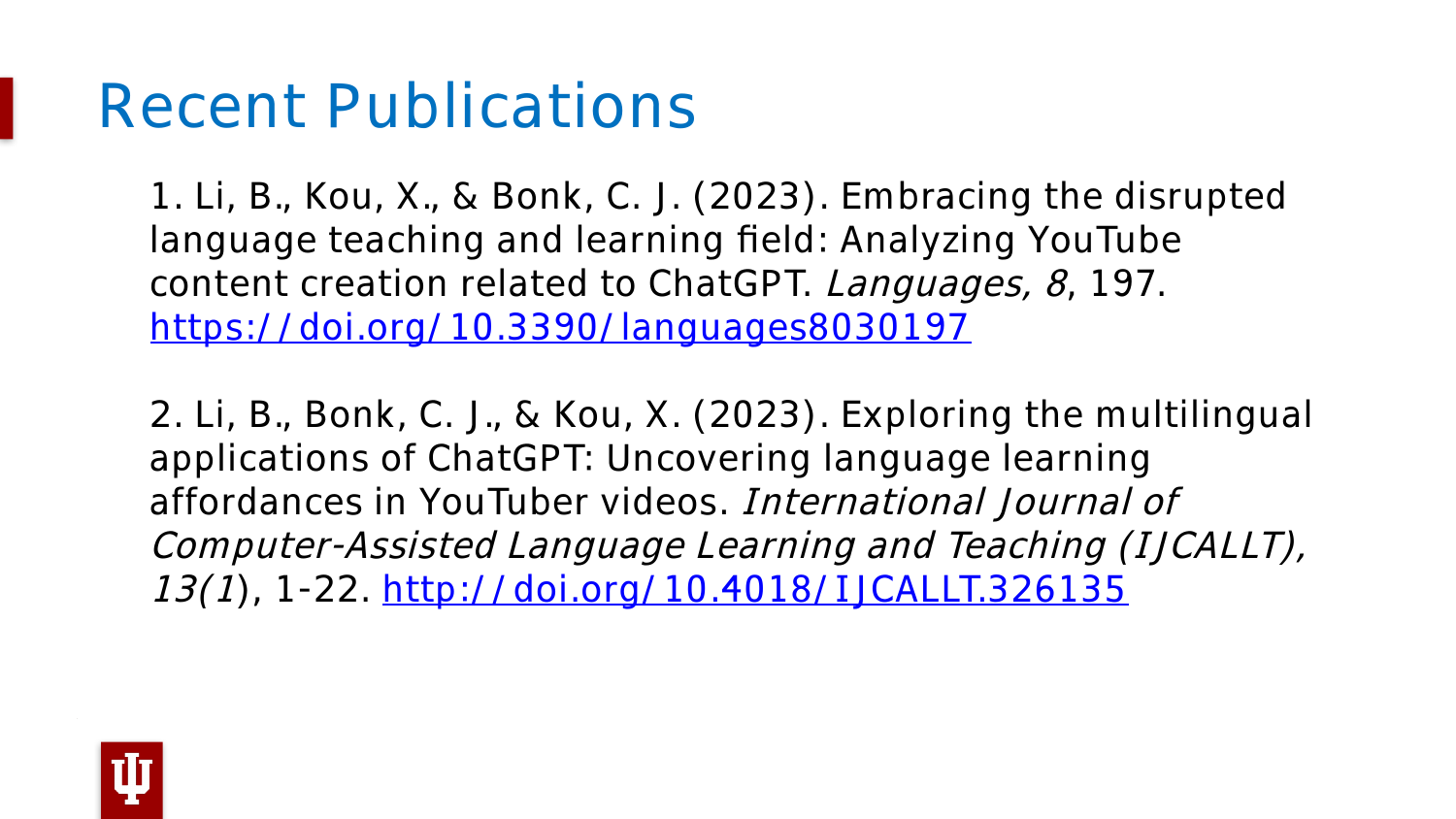

# Recent Publications
1. Li, B., Kou, X., & Bonk, C. J. (2023). Embracing the disrupted language teaching and learning field: Analyzing YouTube content creation related to ChatGPT. Languages, 8, 197. https://doi.org/10.3390/languages8030197

2. Li, B., Bonk, C. J., & Kou, X. (2023). Exploring the multilingual applications of ChatGPT: Uncovering language learning affordances in YouTuber videos. International Journal of Computer-Assisted Language Learning and Teaching (IJCALLT), 13(1), 1-22. http://doi.org/10.4018/IJCALLT.326135